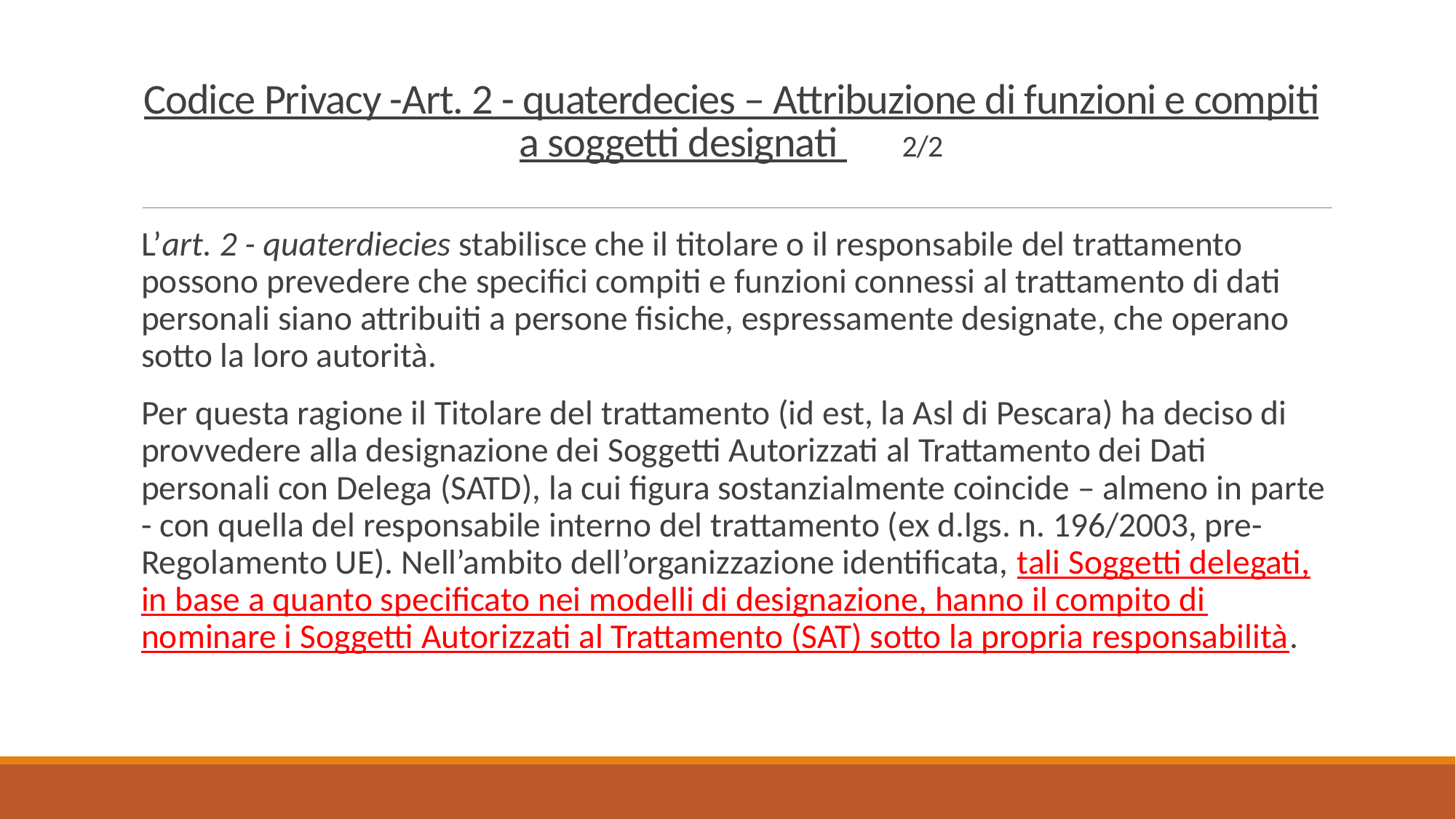

# Codice Privacy -Art. 2 - quaterdecies – Attribuzione di funzioni e compiti a soggetti designati          2/2
L’art. 2 - quaterdiecies stabilisce che il titolare o il responsabile del trattamento possono prevedere che specifici compiti e funzioni connessi al trattamento di dati personali siano attribuiti a persone fisiche, espressamente designate, che operano sotto la loro autorità.
Per questa ragione il Titolare del trattamento (id est, la Asl di Pescara) ha deciso di provvedere alla designazione dei Soggetti Autorizzati al Trattamento dei Dati personali con Delega (SATD), la cui figura sostanzialmente coincide – almeno in parte - con quella del responsabile interno del trattamento (ex d.lgs. n. 196/2003, pre-Regolamento UE). Nell’ambito dell’organizzazione identificata, tali Soggetti delegati, in base a quanto specificato nei modelli di designazione, hanno il compito di nominare i Soggetti Autorizzati al Trattamento (SAT) sotto la propria responsabilità.